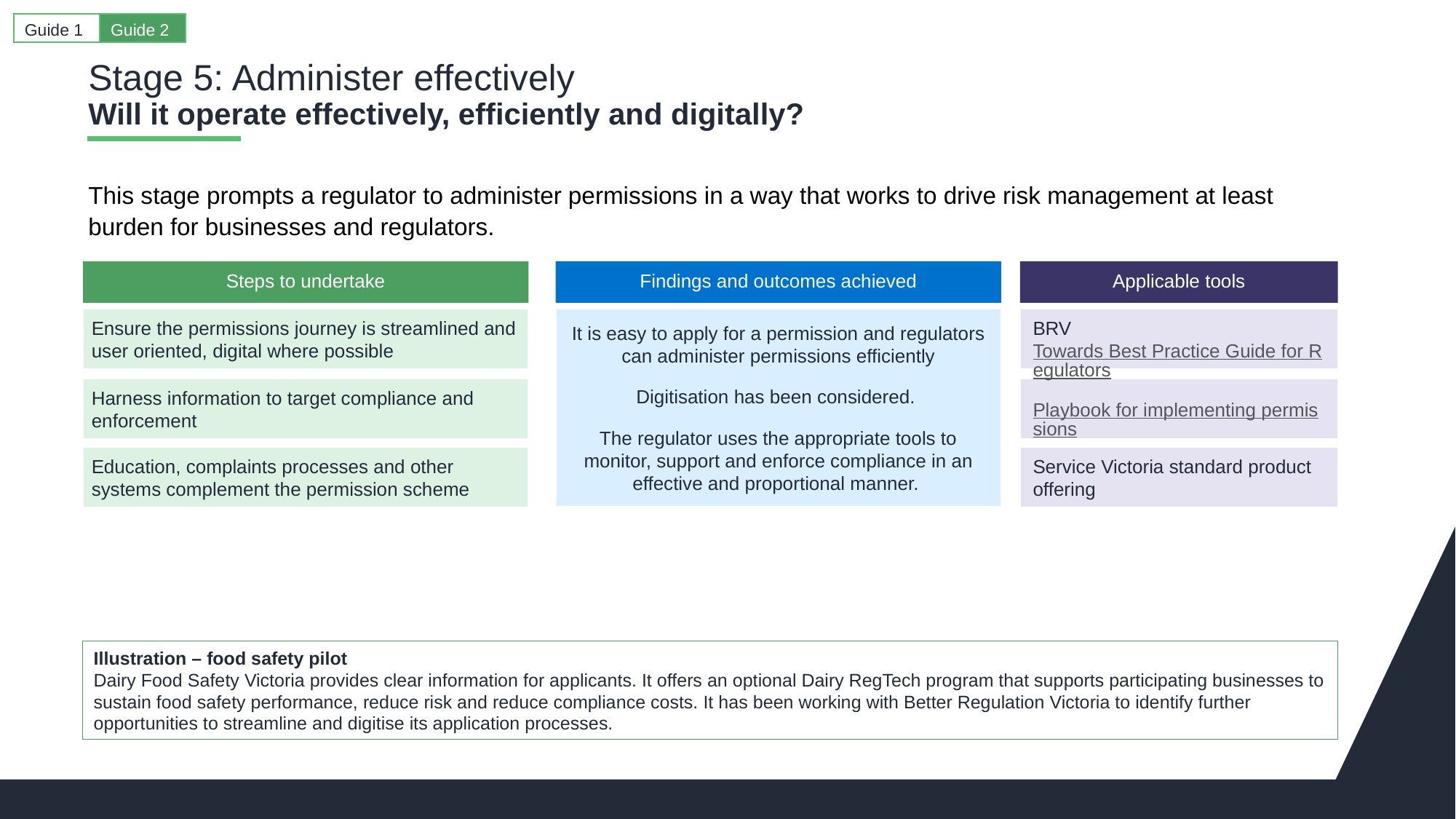

Guide 1
Guide 2
# Stage 5: Administer effectively Will it operate effectively, efficiently and digitally?
This stage prompts a regulator to administer permissions in a way that works to drive risk management at least burden for businesses and regulators.

Steps to undertake
Findings and outcomes achieved
Applicable tools
Ensure the permissions journey is streamlined and user oriented, digital where possible
It is easy to apply for a permission and regulators can administer permissions efficiently
Digitisation has been considered.
The regulator uses the appropriate tools to monitor, support and enforce compliance in an effective and proportional manner.
BRV Towards Best Practice Guide for Regulators
Harness information to target compliance and enforcement
Playbook for implementing permissions
Education, complaints processes and other systems complement the permission scheme
Service Victoria standard product offering
Illustration – food safety pilot
Dairy Food Safety Victoria provides clear information for applicants. It offers an optional Dairy RegTech program that supports participating businesses to sustain food safety performance, reduce risk and reduce compliance costs. It has been working with Better Regulation Victoria to identify further opportunities to streamline and digitise its application processes.